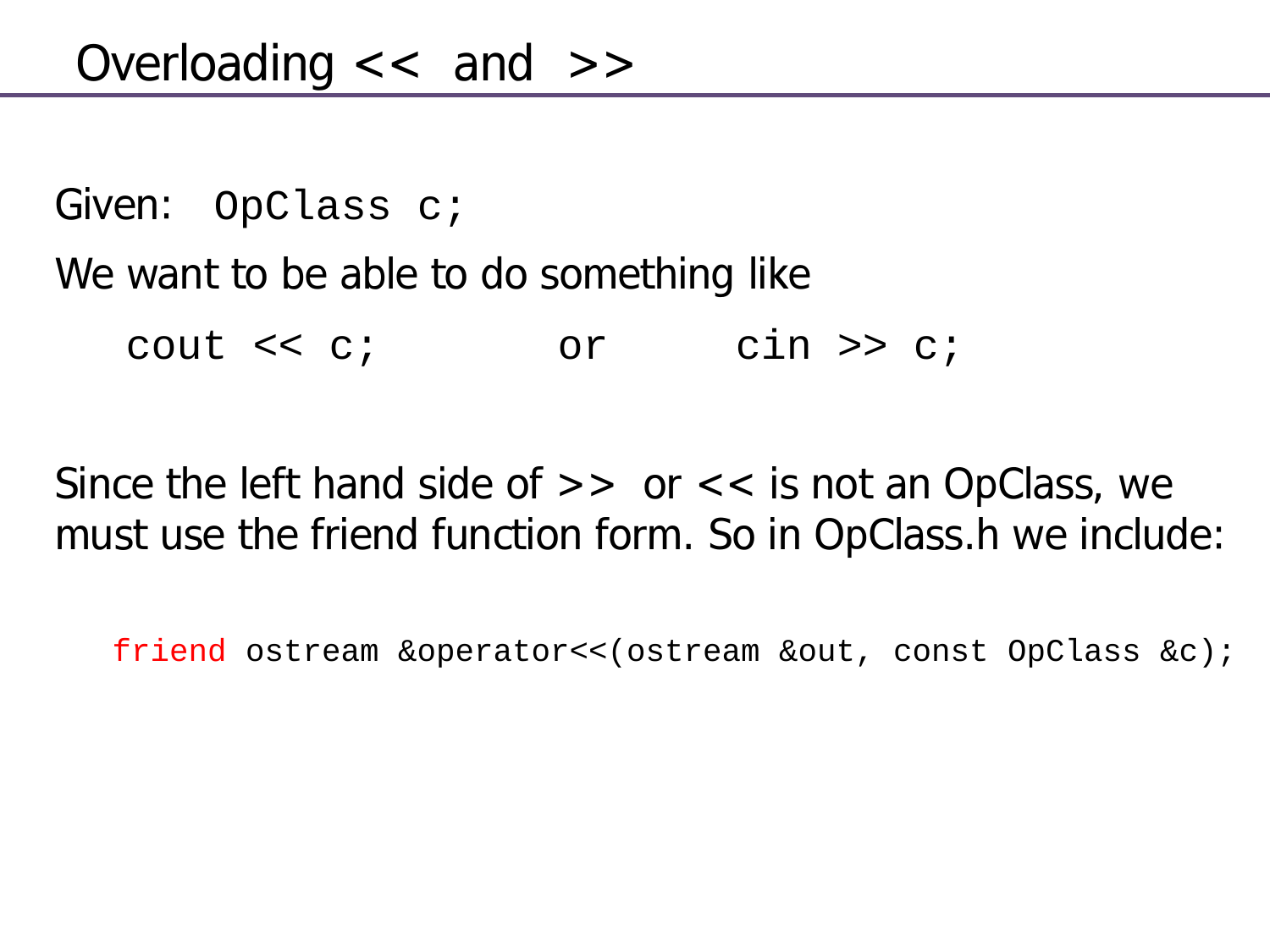

# Overloading <<  and  >>
Given:   OpClass c;
We want to be able to do something like
cout << c;       or     cin >> c;

Since the left hand side of >>  or << is not an OpClass, we must use the friend function form. So in OpClass.h we include:

   friend ostream &operator<<(ostream &out, const OpClass &c);